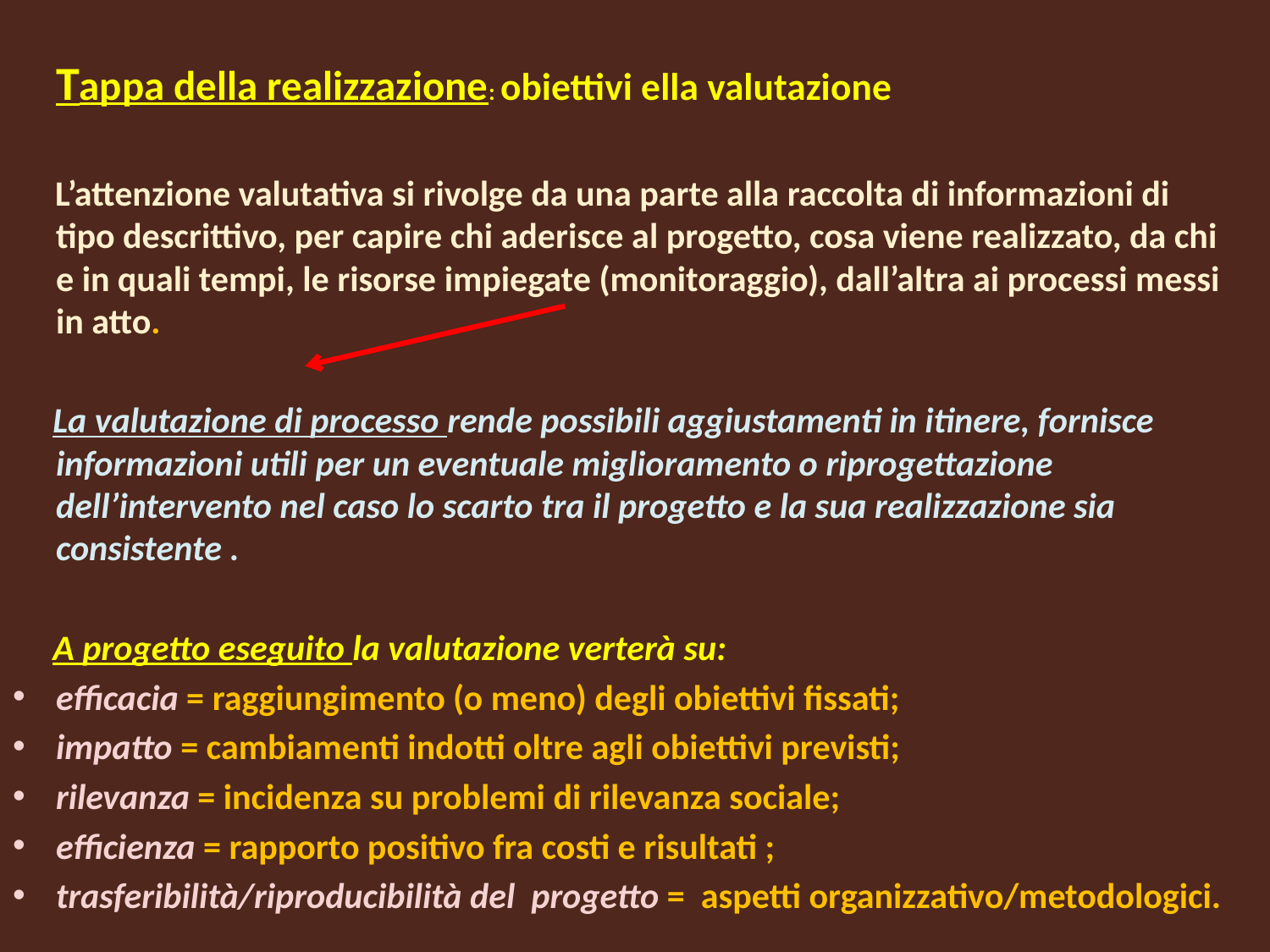

Tappa della realizzazione: obiettivi ella valutazione

        L’attenzione valutativa si rivolge da una parte alla raccolta di informazioni di tipo descrittivo, per capire chi aderisce al progetto, cosa viene realizzato, da chi e in quali tempi, le risorse impiegate (monitoraggio), dall’altra ai processi messi in atto.

     La valutazione di processo rende possibili aggiustamenti in itinere, fornisce informazioni utili per un eventuale miglioramento o riprogettazione dell’intervento nel caso lo scarto tra il progetto e la sua realizzazione sia consistente .

     A progetto eseguito la valutazione verterà su:
efficacia = raggiungimento (o meno) degli obiettivi fissati;
impatto = cambiamenti indotti oltre agli obiettivi previsti;
rilevanza = incidenza su problemi di rilevanza sociale;
efficienza = rapporto positivo fra costi e risultati ;
trasferibilità/riproducibilità del  progetto =  aspetti organizzativo/metodologici.

#